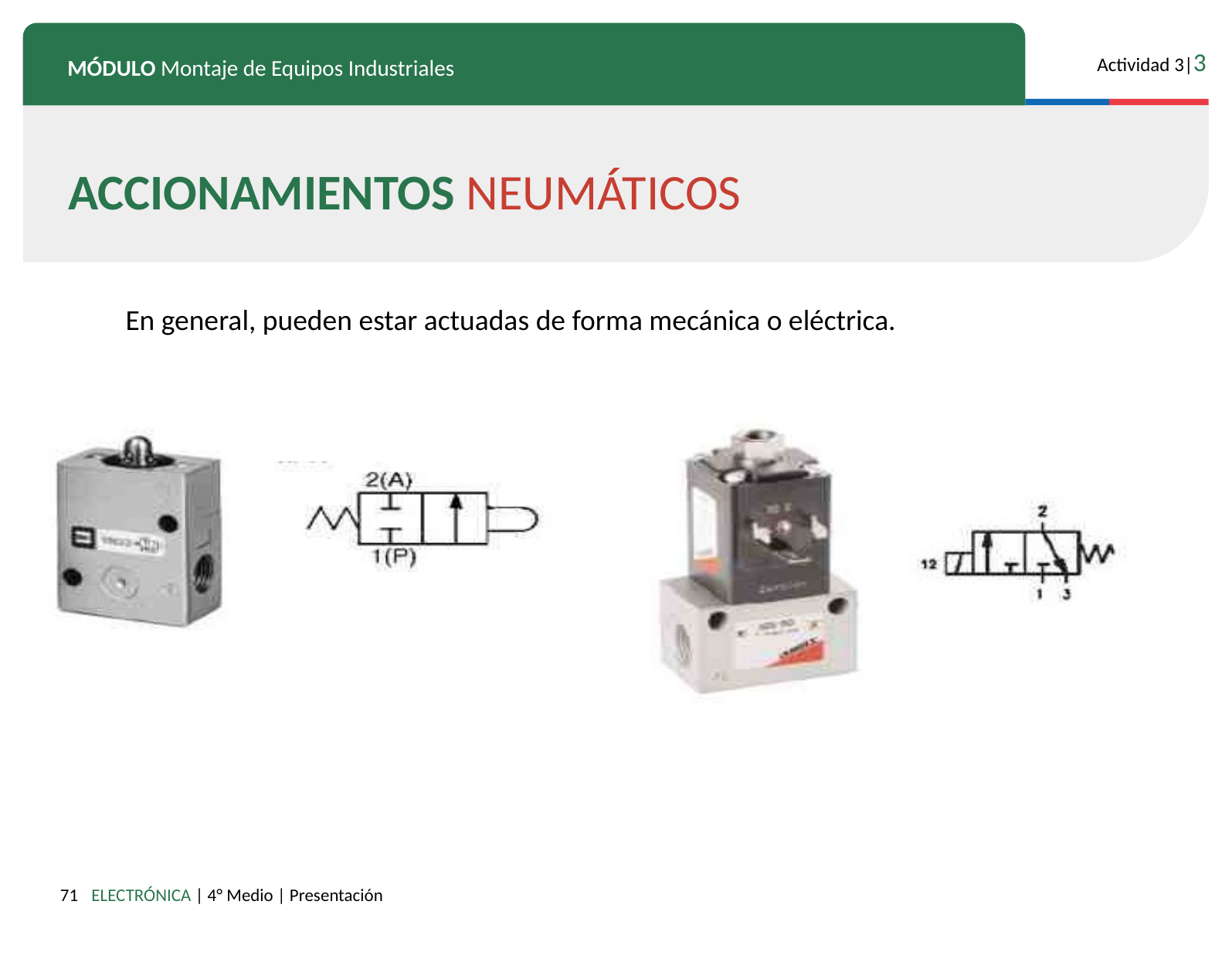

ACCIONAMIENTOS NEUMÁTICOS
En general, pueden estar actuadas de forma mecánica o eléctrica.